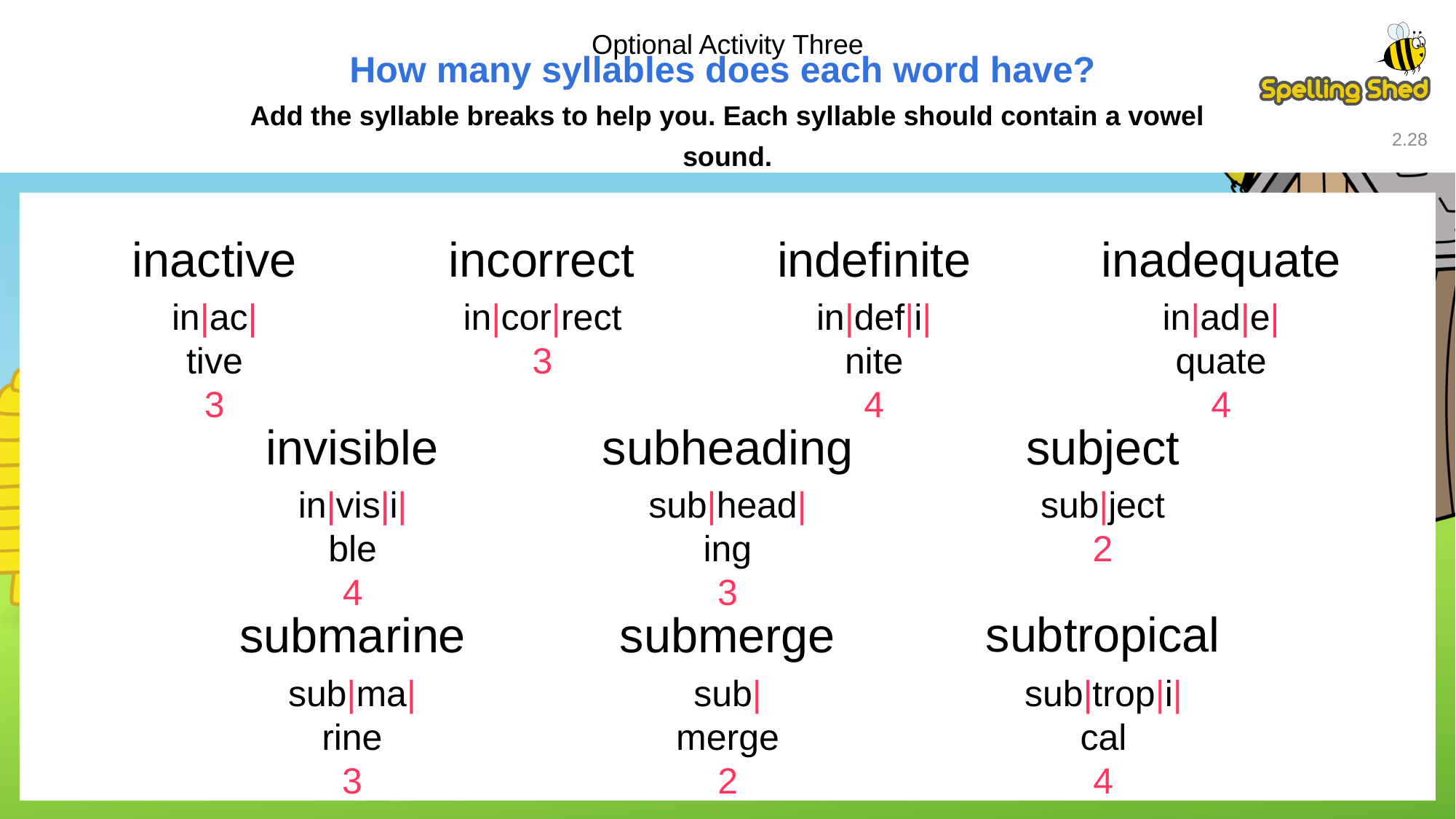

Optional Activity Three
How many syllables does each word have?
Add the syllable breaks to help you. Each syllable should contain a vowel sound.
2.28
inadequate
inactive
indefinite
incorrect
in|cor|rect
3
in|ad|e|quate
4​
in|ac|tive
3
in|def|i|nite​
4
invisible
subheading
subject
sub|ject
2
sub|head|ing
3​
in|vis|i|ble
4​
subtropical
submerge
submarine
sub|ma|rine
3​
sub|merge
2
sub|trop|i|cal
4